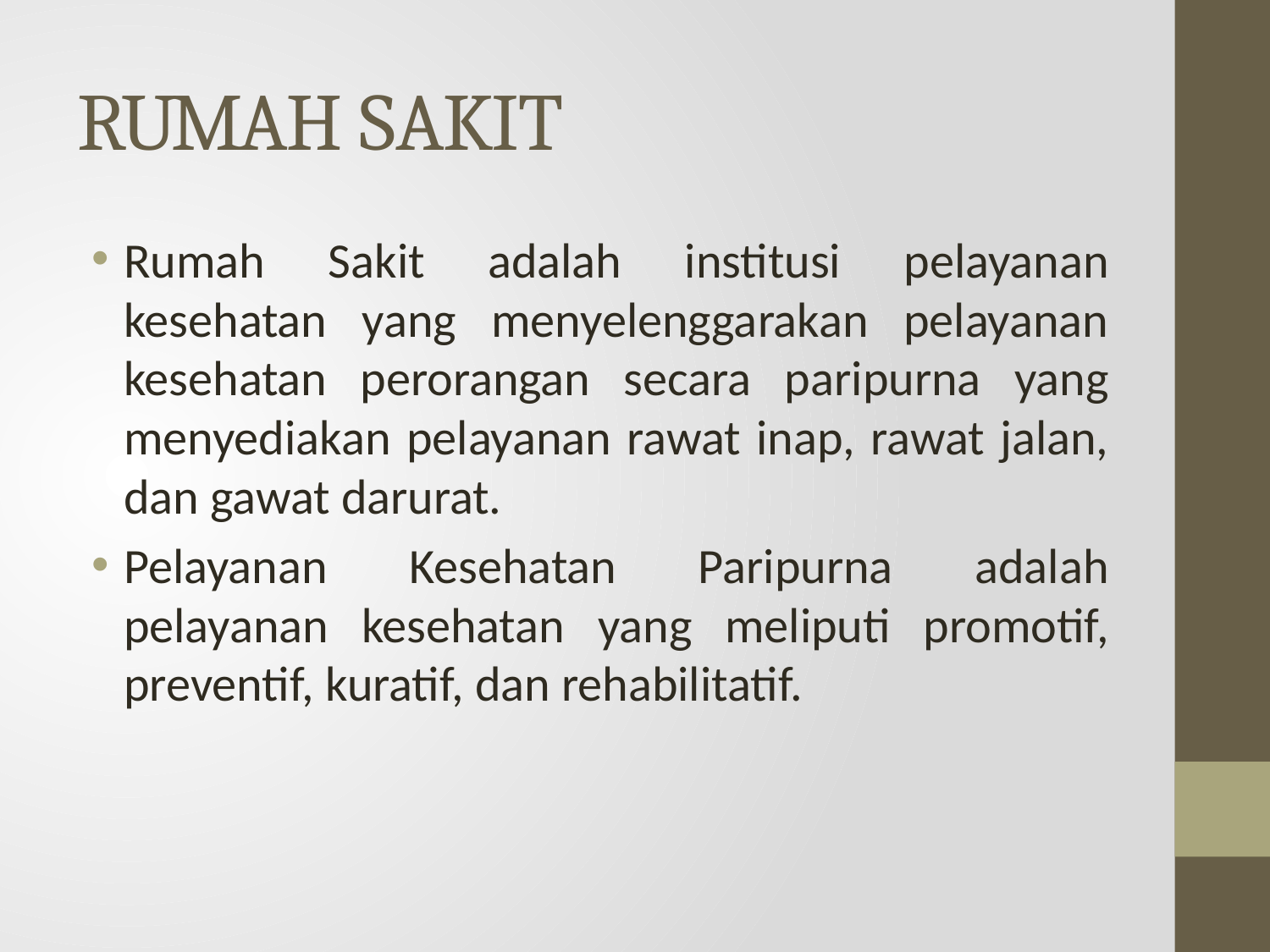

# RUMAH SAKIT
Rumah Sakit adalah institusi pelayanan kesehatan yang menyelenggarakan pelayanan kesehatan perorangan secara paripurna yang menyediakan pelayanan rawat inap, rawat jalan, dan gawat darurat.
Pelayanan Kesehatan Paripurna adalah pelayanan kesehatan yang meliputi promotif, preventif, kuratif, dan rehabilitatif.